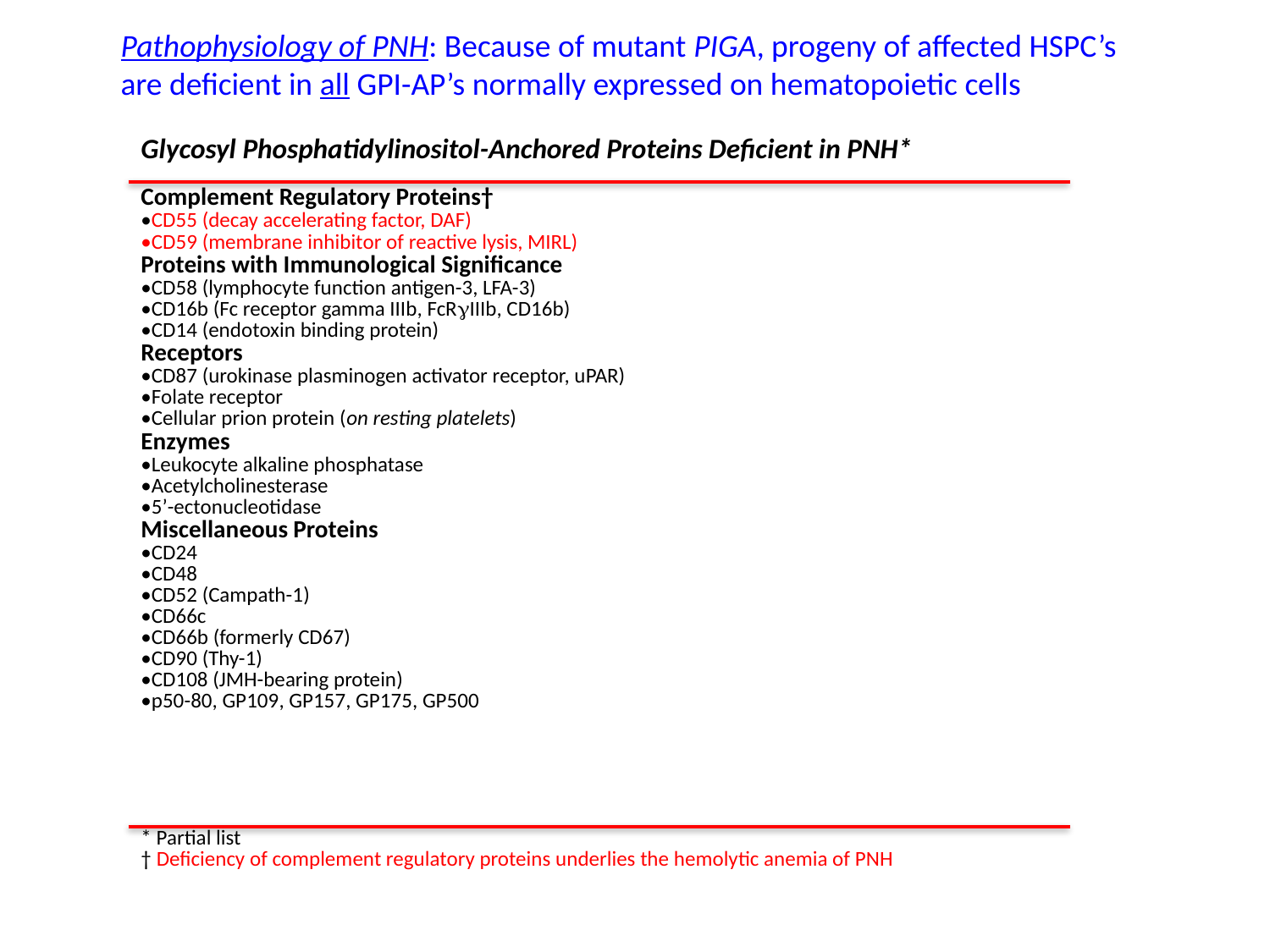

Pathophysiology of PNH: Because of mutant PIGA, progeny of affected HSPC’s are deficient in all GPI-AP’s normally expressed on hematopoietic cells
| Glycosyl Phosphatidylinositol-Anchored Proteins Deficient in PNH\* |
| --- |
| Complement Regulatory Proteins† •CD55 (decay accelerating factor, DAF) •CD59 (membrane inhibitor of reactive lysis, MIRL) Proteins with Immunological Significance •CD58 (lymphocyte function antigen-3, LFA-3) •CD16b (Fc receptor gamma IIIb, FcRγIIIb, CD16b) •CD14 (endotoxin binding protein) Receptors •CD87 (urokinase plasminogen activator receptor, uPAR) •Folate receptor •Cellular prion protein (on resting platelets) Enzymes •Leukocyte alkaline phosphatase •Acetylcholinesterase •5’-ectonucleotidase Miscellaneous Proteins •CD24 •CD48 •CD52 (Campath-1) •CD66c •CD66b (formerly CD67) •CD90 (Thy-1) •CD108 (JMH-bearing protein) •p50-80, GP109, GP157, GP175, GP500 |
| \* Partial list † Deficiency of complement regulatory proteins underlies the hemolytic anemia of PNH |